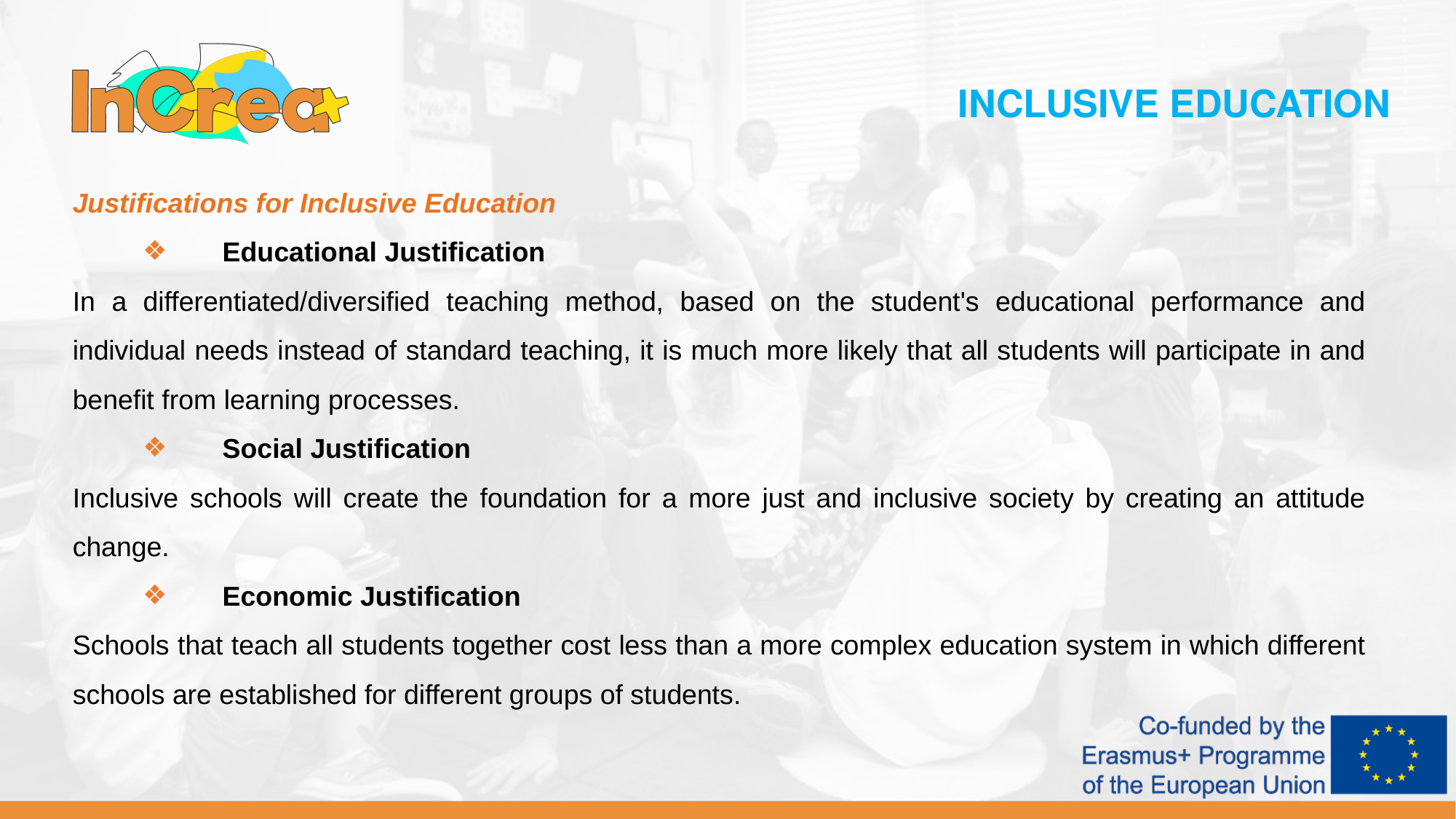

INCLUSIVE EDUCATION

Justifications for Inclusive Education
Educational Justification
In a differentiated/diversified teaching method, based on the student's educational performance and individual needs instead of standard teaching, it is much more likely that all students will participate in and benefit from learning processes.
Social Justification
Inclusive schools will create the foundation for a more just and inclusive society by creating an attitude change.
Economic Justification
Schools that teach all students together cost less than a more complex education system in which different schools are established for different groups of students.